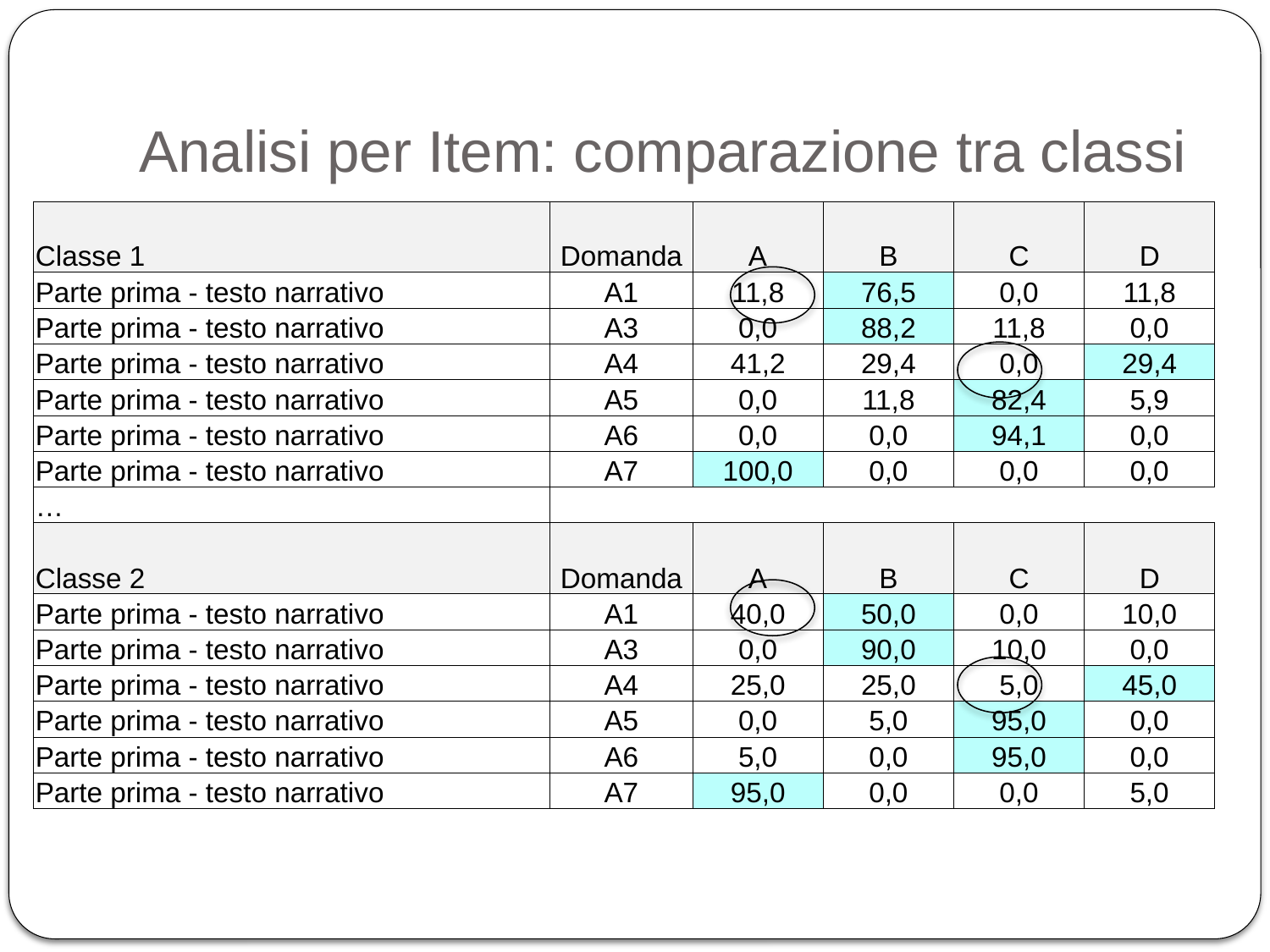

# Analisi per Item: comparazione tra classi
| Classe 1 | Domanda | A | B | C | D |
| --- | --- | --- | --- | --- | --- |
| Parte prima - testo narrativo | A1 | 11,8 | 76,5 | 0,0 | 11,8 |
| Parte prima - testo narrativo | A3 | 0,0 | 88,2 | 11,8 | 0,0 |
| Parte prima - testo narrativo | A4 | 41,2 | 29,4 | 0,0 | 29,4 |
| Parte prima - testo narrativo | A5 | 0,0 | 11,8 | 82,4 | 5,9 |
| Parte prima - testo narrativo | A6 | 0,0 | 0,0 | 94,1 | 0,0 |
| Parte prima - testo narrativo | A7 | 100,0 | 0,0 | 0,0 | 0,0 |
| … |  |  |  |  |  |
| Classe 2 | Domanda | A | B | C | D |
| Parte prima - testo narrativo | A1 | 40,0 | 50,0 | 0,0 | 10,0 |
| Parte prima - testo narrativo | A3 | 0,0 | 90,0 | 10,0 | 0,0 |
| Parte prima - testo narrativo | A4 | 25,0 | 25,0 | 5,0 | 45,0 |
| Parte prima - testo narrativo | A5 | 0,0 | 5,0 | 95,0 | 0,0 |
| Parte prima - testo narrativo | A6 | 5,0 | 0,0 | 95,0 | 0,0 |
| Parte prima - testo narrativo | A7 | 95,0 | 0,0 | 0,0 | 5,0 |